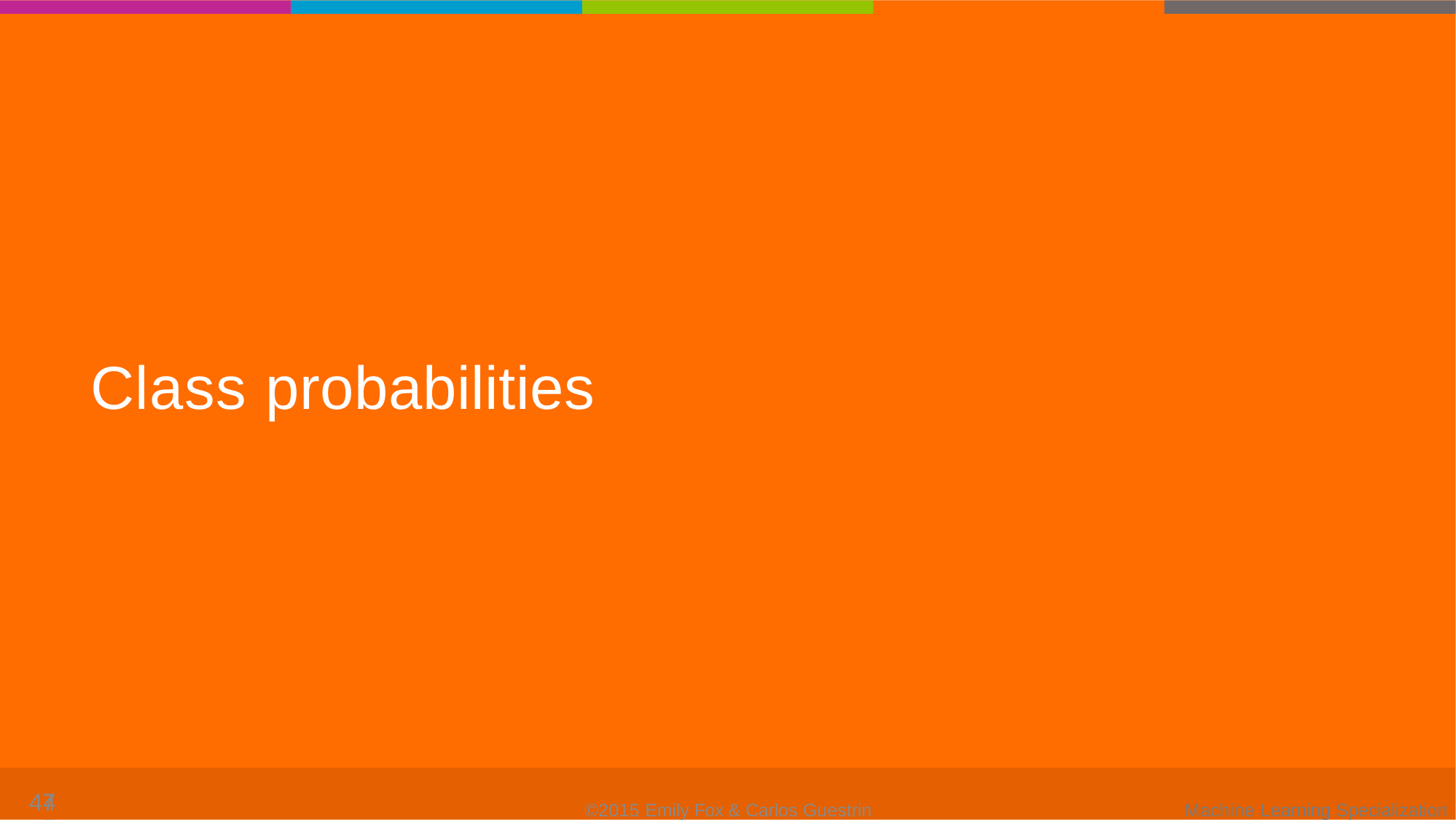

# Class probabilities

47
47
©2015 Emily Fox & Carlos Guestrin
Machine Learning Specialization